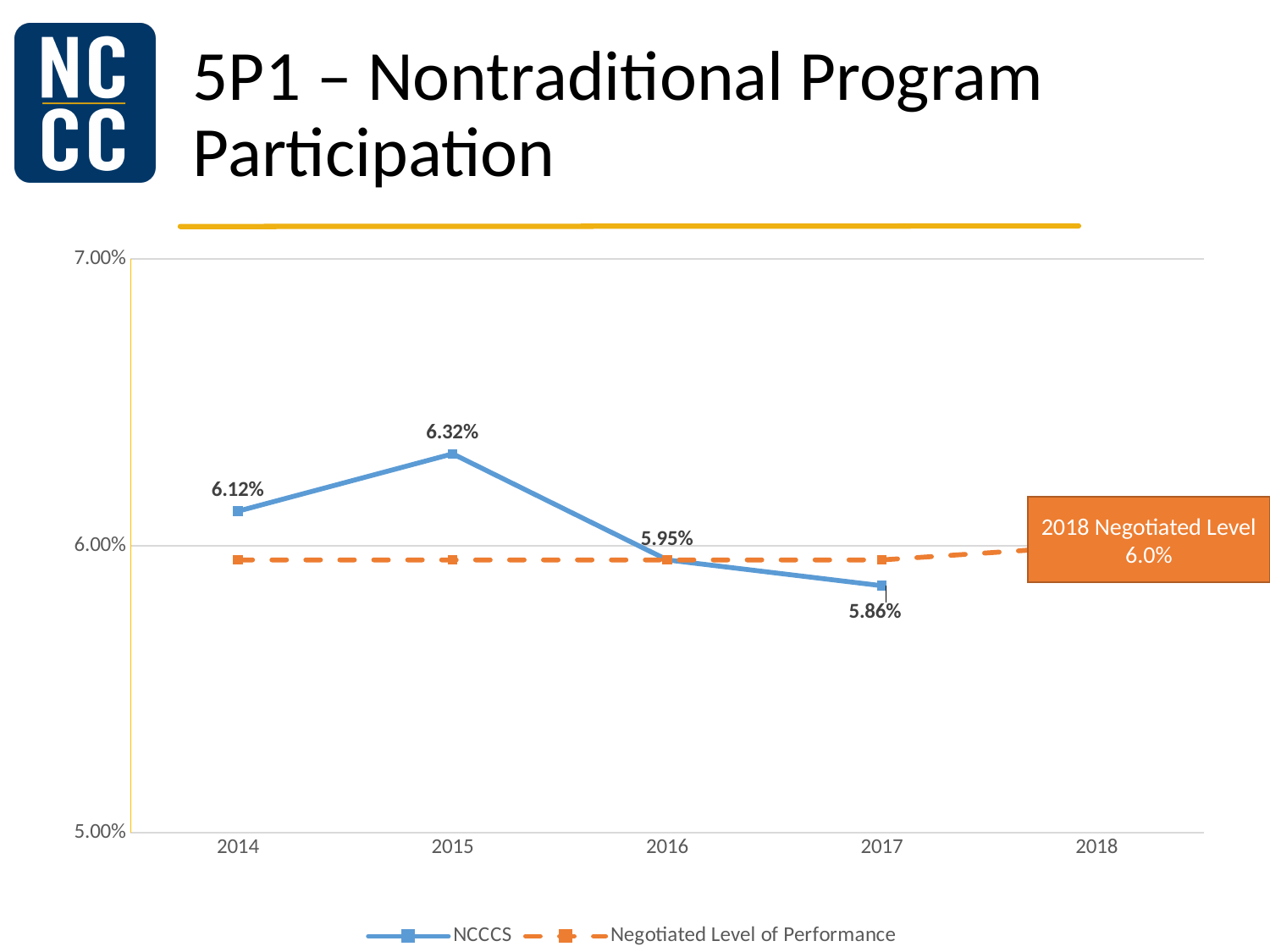

# 5P1 – Nontraditional Program Participation

### Chart

| Category | NCCCS | Negotiated Level of Performance |
|---|---|---|
| 2014 | 0.0612 | 0.0595 |
| 2015 | 0.0632 | 0.0595 |
| 2016 | 0.0595 | 0.0595 |
| 2017 | 0.0586 | 0.0595 |
| 2018 | None | 0.06 |
2018 Negotiated Level 6.0%